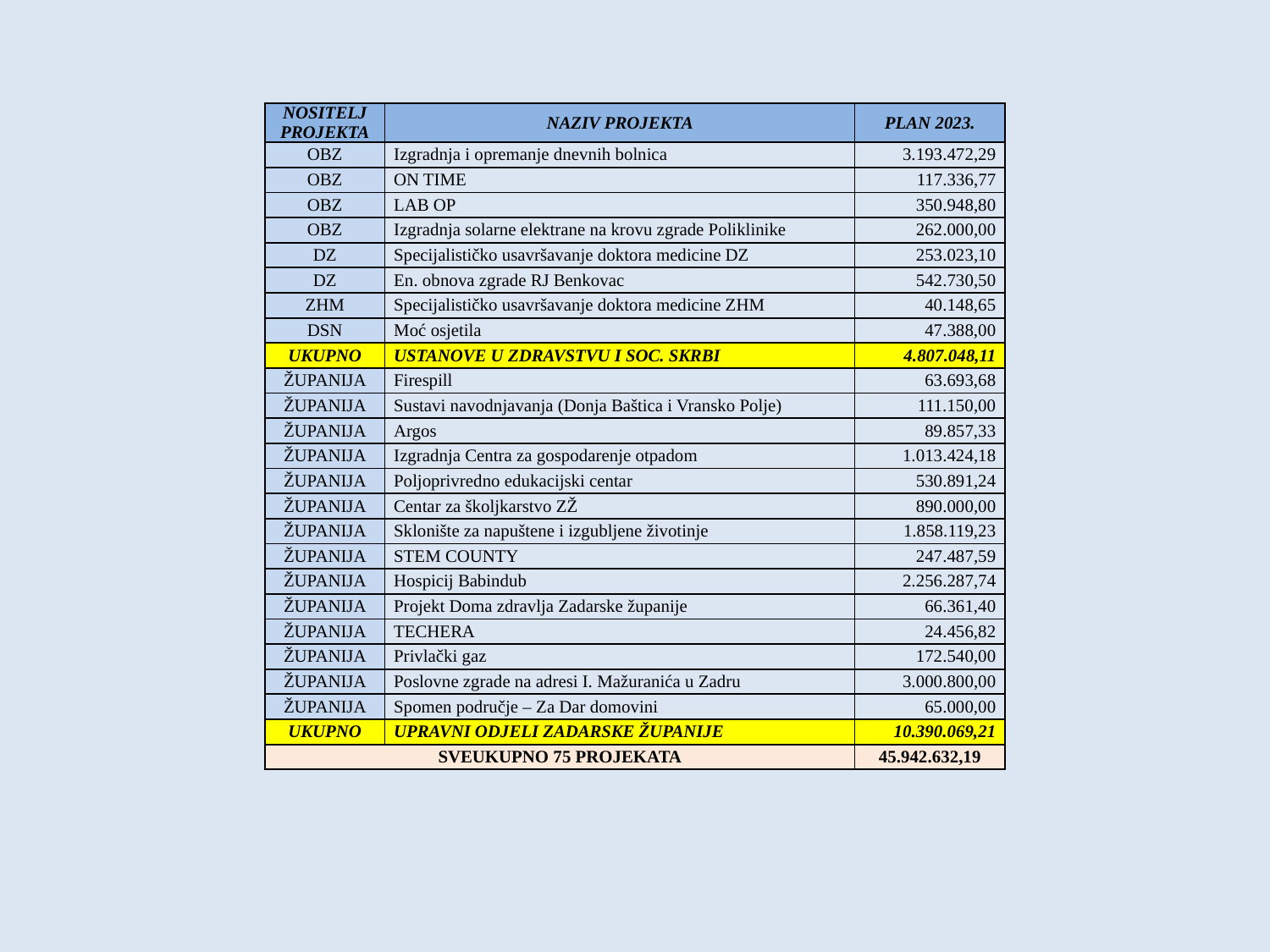

| NOSITELJ PROJEKTA | NAZIV PROJEKTA | PLAN 2023. |
| --- | --- | --- |
| OBZ | Izgradnja i opremanje dnevnih bolnica | 3.193.472,29 |
| OBZ | ON TIME | 117.336,77 |
| OBZ | LAB OP | 350.948,80 |
| OBZ | Izgradnja solarne elektrane na krovu zgrade Poliklinike | 262.000,00 |
| DZ | Specijalističko usavršavanje doktora medicine DZ | 253.023,10 |
| DZ | En. obnova zgrade RJ Benkovac | 542.730,50 |
| ZHM | Specijalističko usavršavanje doktora medicine ZHM | 40.148,65 |
| DSN | Moć osjetila | 47.388,00 |
| UKUPNO | USTANOVE U ZDRAVSTVU I SOC. SKRBI | 4.807.048,11 |
| ŽUPANIJA | Firespill | 63.693,68 |
| ŽUPANIJA | Sustavi navodnjavanja (Donja Baštica i Vransko Polje) | 111.150,00 |
| ŽUPANIJA | Argos | 89.857,33 |
| ŽUPANIJA | Izgradnja Centra za gospodarenje otpadom | 1.013.424,18 |
| ŽUPANIJA | Poljoprivredno edukacijski centar | 530.891,24 |
| ŽUPANIJA | Centar za školjkarstvo ZŽ | 890.000,00 |
| ŽUPANIJA | Sklonište za napuštene i izgubljene životinje | 1.858.119,23 |
| ŽUPANIJA | STEM COUNTY | 247.487,59 |
| ŽUPANIJA | Hospicij Babindub | 2.256.287,74 |
| ŽUPANIJA | Projekt Doma zdravlja Zadarske županije | 66.361,40 |
| ŽUPANIJA | TECHERA | 24.456,82 |
| ŽUPANIJA | Privlački gaz | 172.540,00 |
| ŽUPANIJA | Poslovne zgrade na adresi I. Mažuranića u Zadru | 3.000.800,00 |
| ŽUPANIJA | Spomen područje – Za Dar domovini | 65.000,00 |
| UKUPNO | UPRAVNI ODJELI ZADARSKE ŽUPANIJE | 10.390.069,21 |
| SVEUKUPNO 75 PROJEKATA |  | 45.942.632,19 |